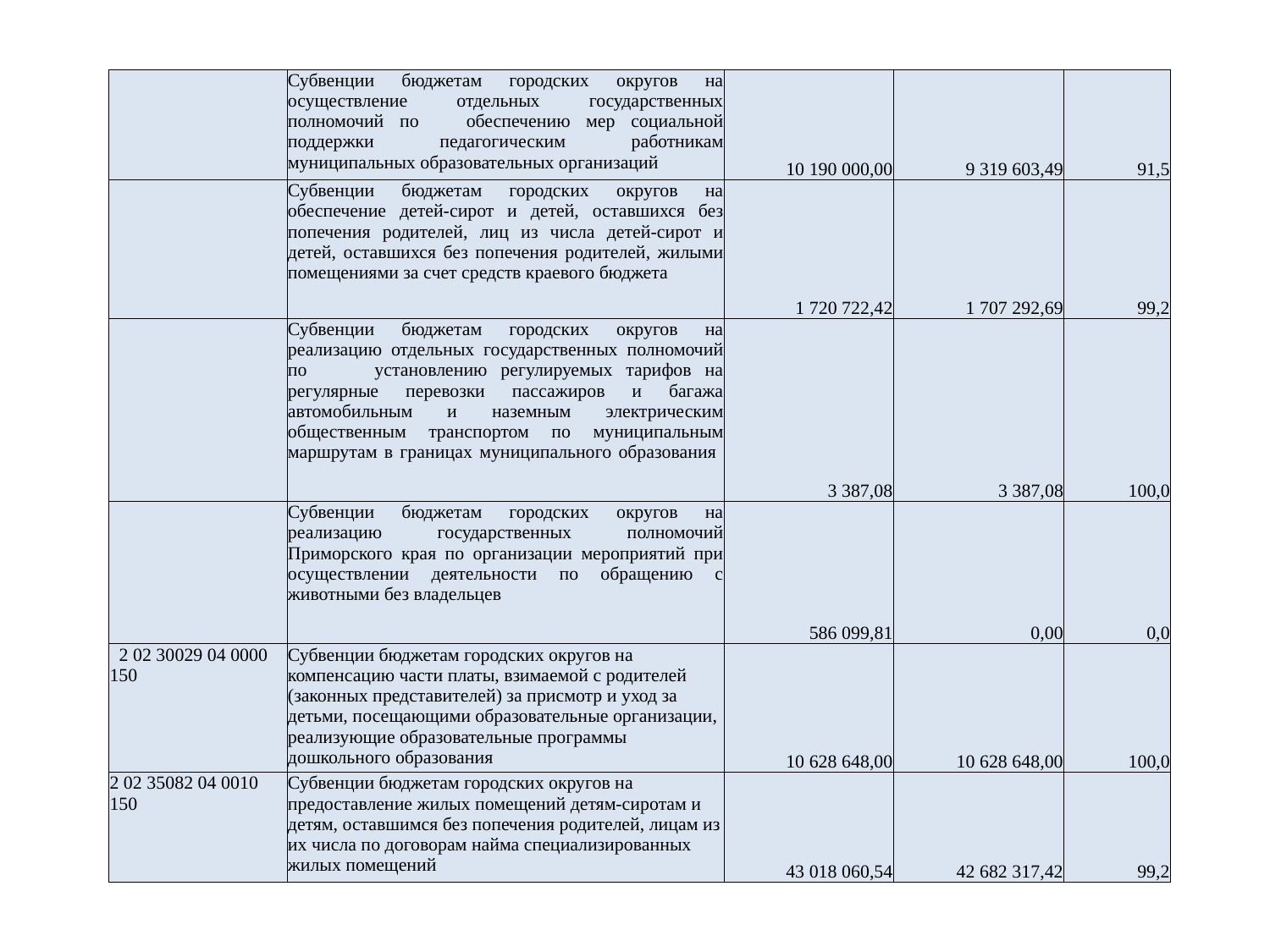

|  | Субвенции бюджетам городских округов на осуществление отдельных государственных полномочий по обеспечению мер социальной поддержки педагогическим работникам муниципальных образовательных организаций | 10 190 000,00 | 9 319 603,49 | 91,5 |
| --- | --- | --- | --- | --- |
|  | Субвенции бюджетам городских округов на обеспечение детей-сирот и детей, оставшихся без попечения родителей, лиц из числа детей-сирот и детей, оставшихся без попечения родителей, жилыми помещениями за счет средств краевого бюджета | 1 720 722,42 | 1 707 292,69 | 99,2 |
|  | Субвенции бюджетам городских округов на реализацию отдельных государственных полномочий по установлению регулируемых тарифов на регулярные перевозки пассажиров и багажа автомобильным и наземным электрическим общественным транспортом по муниципальным маршрутам в границах муниципального образования | 3 387,08 | 3 387,08 | 100,0 |
|  | Субвенции бюджетам городских округов на реализацию государственных полномочий Приморского края по организации мероприятий при осуществлении деятельности по обращению с животными без владельцев | 586 099,81 | 0,00 | 0,0 |
| 2 02 30029 04 0000 150 | Субвенции бюджетам городских округов на компенсацию части платы, взимаемой с родителей (законных представителей) за присмотр и уход за детьми, посещающими образовательные организации, реализующие образовательные программы дошкольного образования | 10 628 648,00 | 10 628 648,00 | 100,0 |
| 2 02 35082 04 0010 150 | Субвенции бюджетам городских округов на предоставление жилых помещений детям-сиротам и детям, оставшимся без попечения родителей, лицам из их числа по договорам найма специализированных жилых помещений | 43 018 060,54 | 42 682 317,42 | 99,2 |